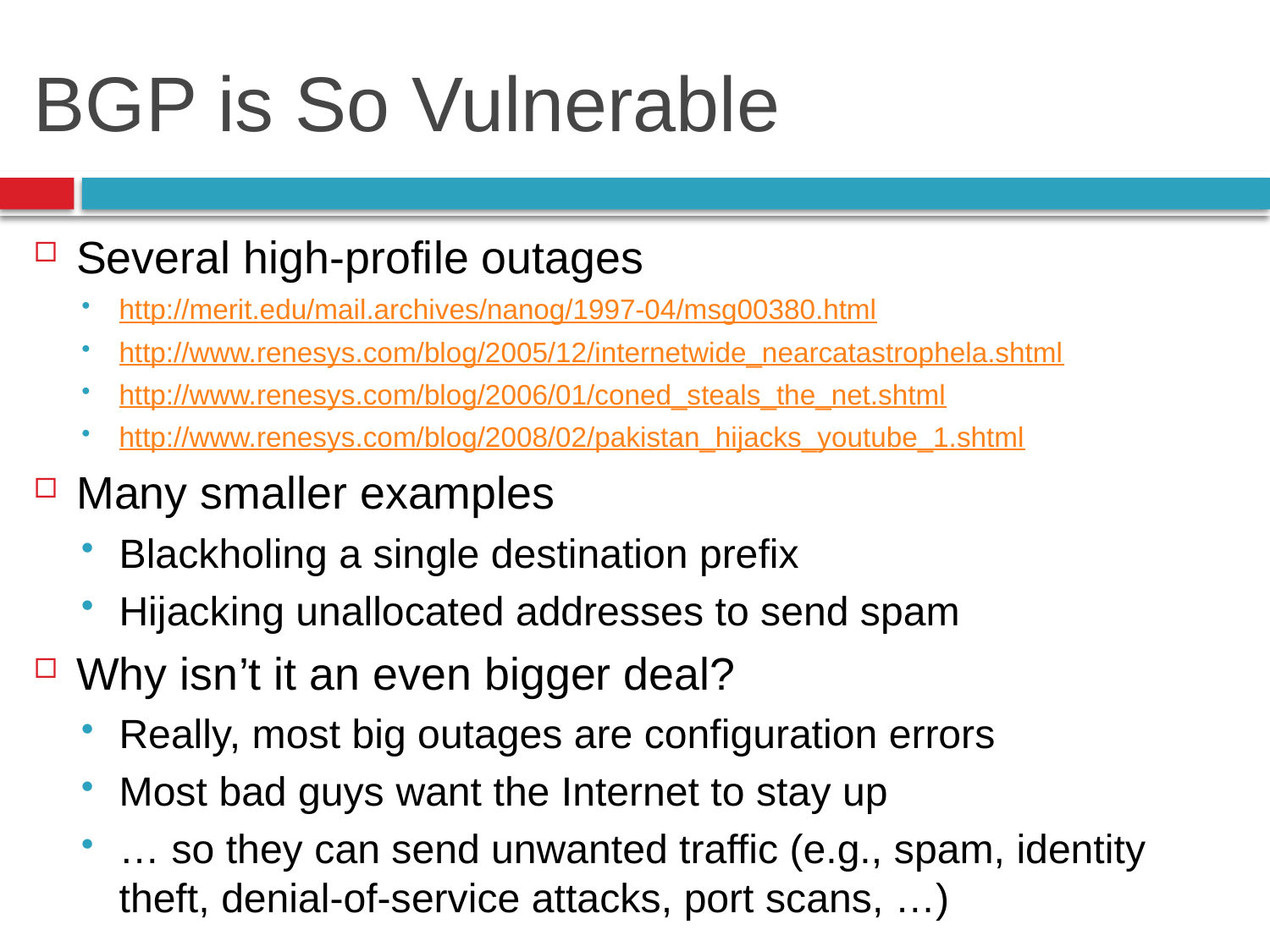

# BGP is So Vulnerable
Several high-profile outages
http://merit.edu/mail.archives/nanog/1997-04/msg00380.html
http://www.renesys.com/blog/2005/12/internetwide_nearcatastrophela.shtml
http://www.renesys.com/blog/2006/01/coned_steals_the_net.shtml
http://www.renesys.com/blog/2008/02/pakistan_hijacks_youtube_1.shtml
Many smaller examples
Blackholing a single destination prefix
Hijacking unallocated addresses to send spam
Why isn’t it an even bigger deal?
Really, most big outages are configuration errors
Most bad guys want the Internet to stay up
… so they can send unwanted traffic (e.g., spam, identity theft, denial-of-service attacks, port scans, …)
52